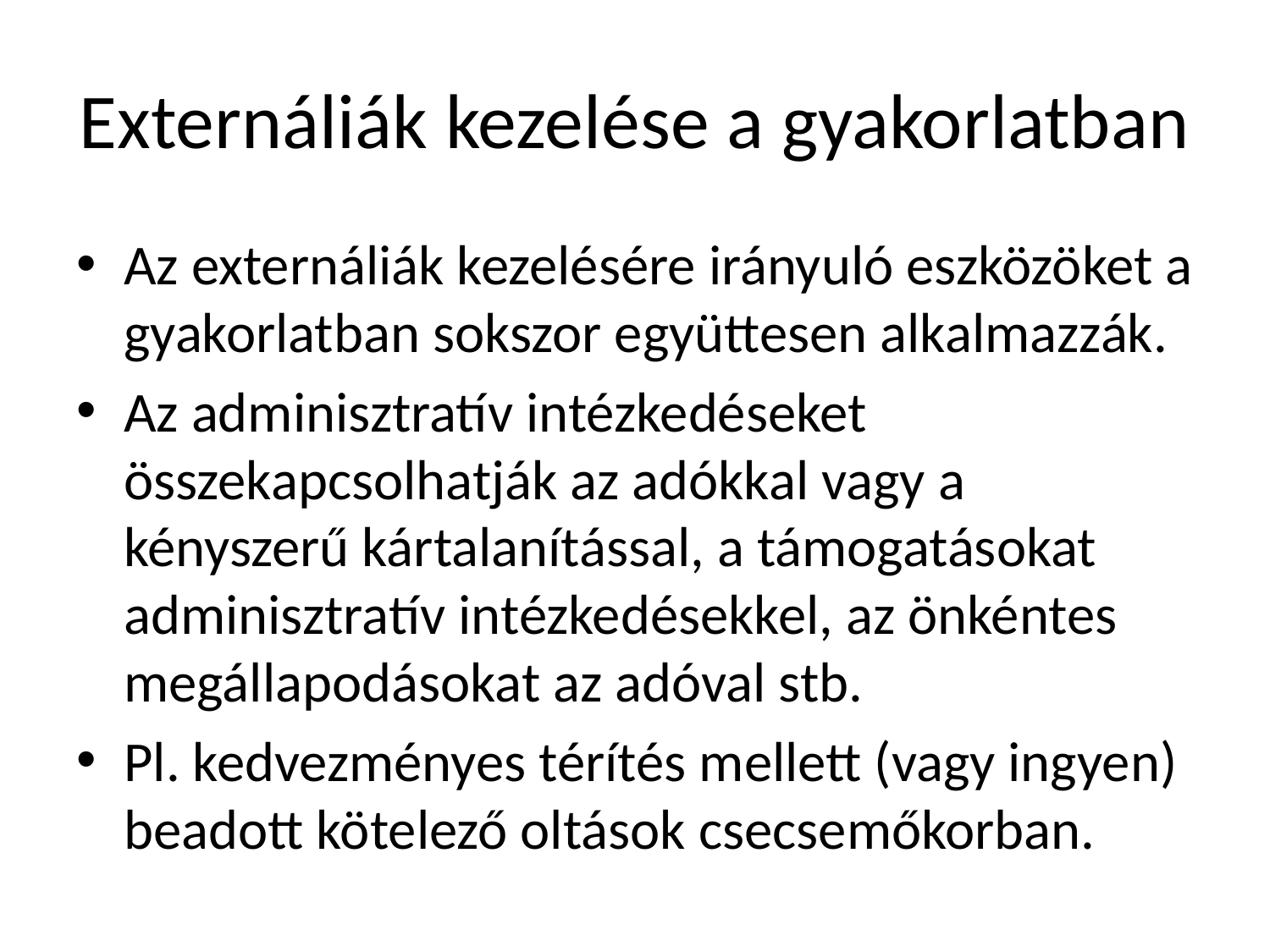

# Externáliák kezelése a gyakorlatban
Az externáliák kezelésére irányuló eszközöket a gyakorlatban sokszor együttesen alkalmazzák.
Az adminisztratív intézkedéseket összekapcsolhatják az adókkal vagy a kényszerű kártalanítással, a támogatásokat adminisztratív intézkedésekkel, az önkéntes megállapodásokat az adóval stb.
Pl. kedvezményes térítés mellett (vagy ingyen) beadott kötelező oltások csecsemőkorban.